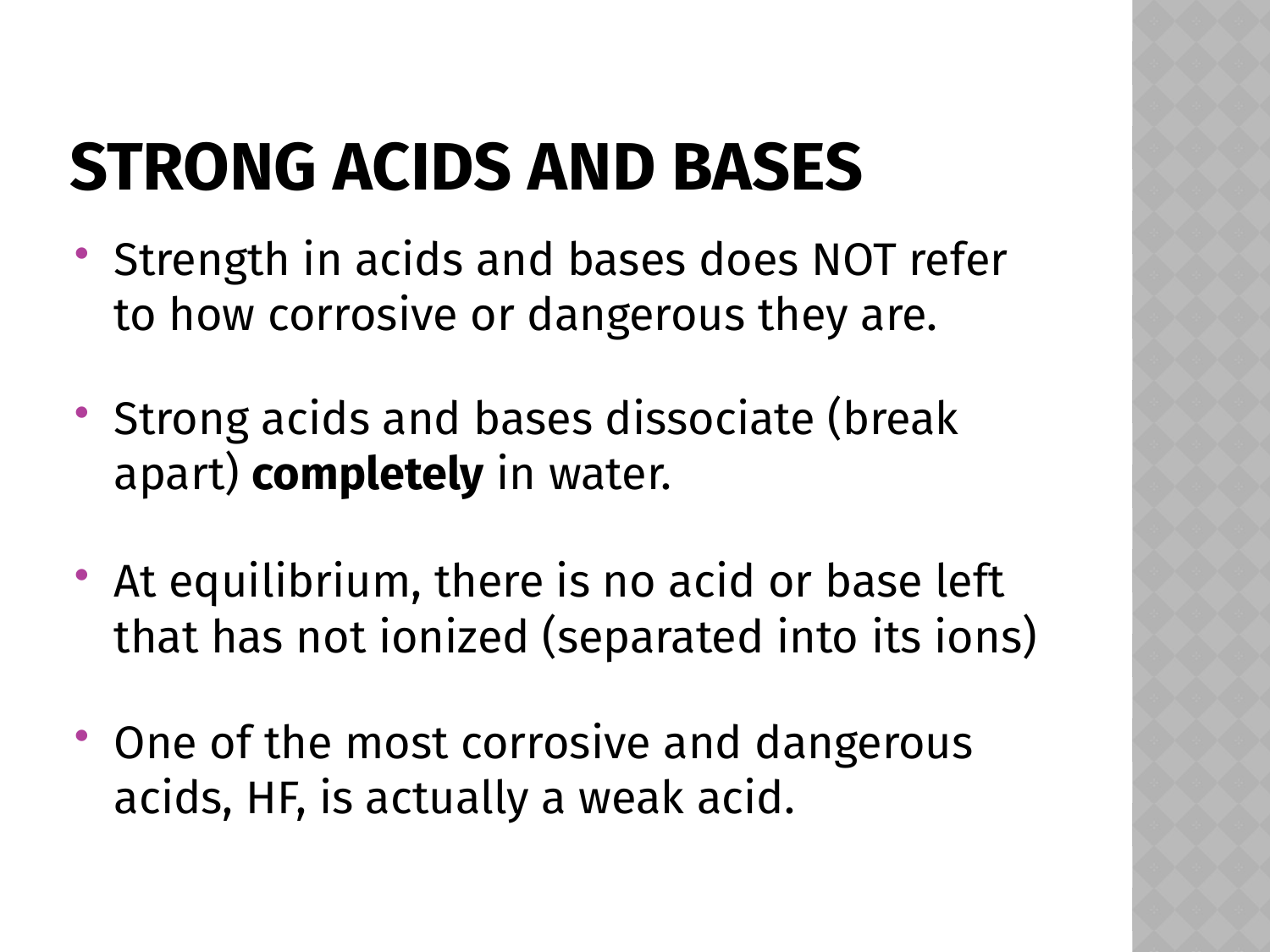

# Strong acids and Bases
Strength in acids and bases does NOT refer to how corrosive or dangerous they are.

Strong acids and bases dissociate (break apart) completely in water.

At equilibrium, there is no acid or base left that has not ionized (separated into its ions)

One of the most corrosive and dangerous acids, HF, is actually a weak acid.